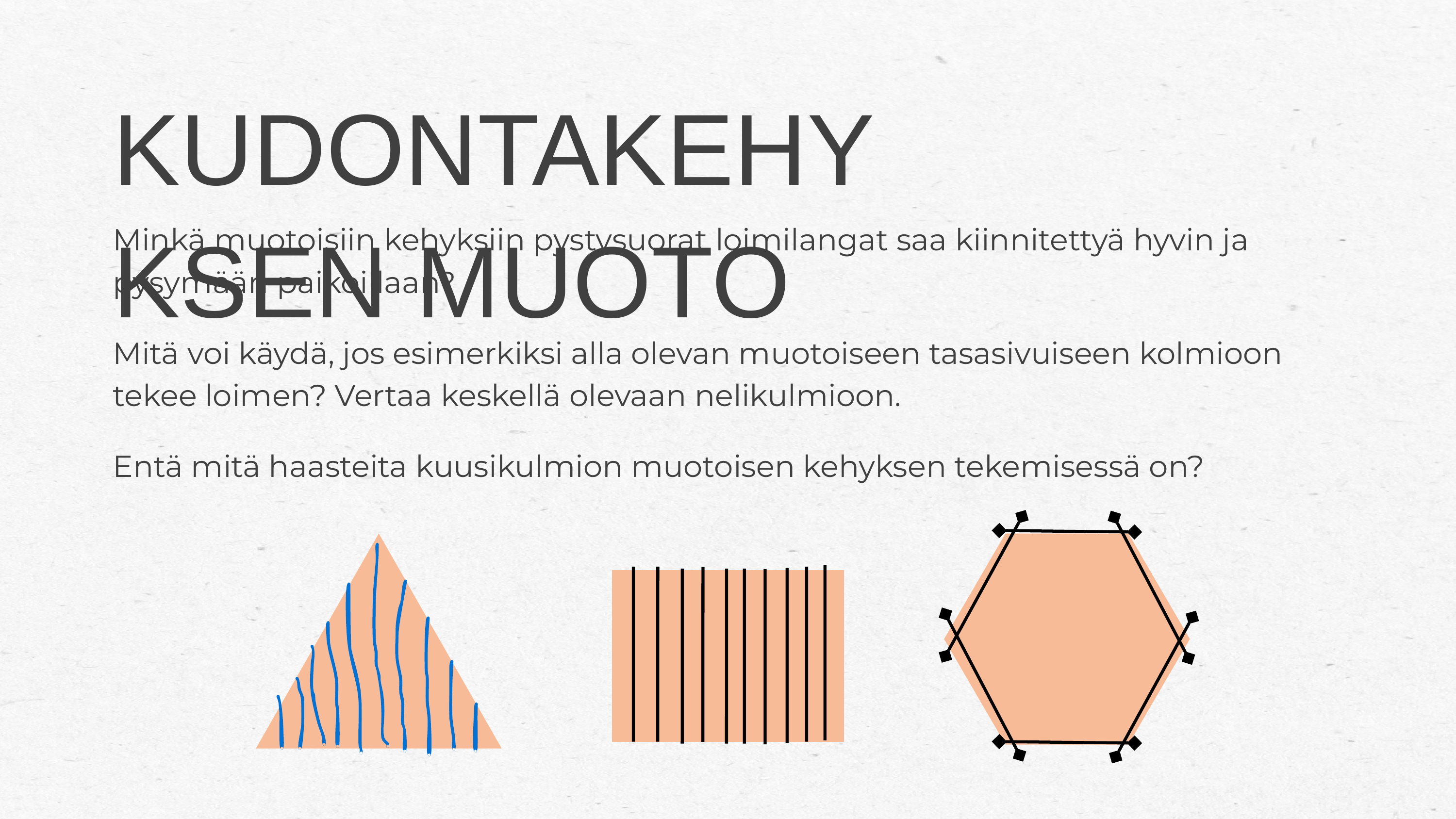

KUDONTAKEHYKSEN MUOTO
Minkä muotoisiin kehyksiin pystysuorat loimilangat saa kiinnitettyä hyvin ja pysymään paikoillaan?

Mitä voi käydä, jos esimerkiksi alla olevan muotoiseen tasasivuiseen kolmioon tekee loimen? Vertaa keskellä olevaan nelikulmioon.

Entä mitä haasteita kuusikulmion muotoisen kehyksen tekemisessä on?